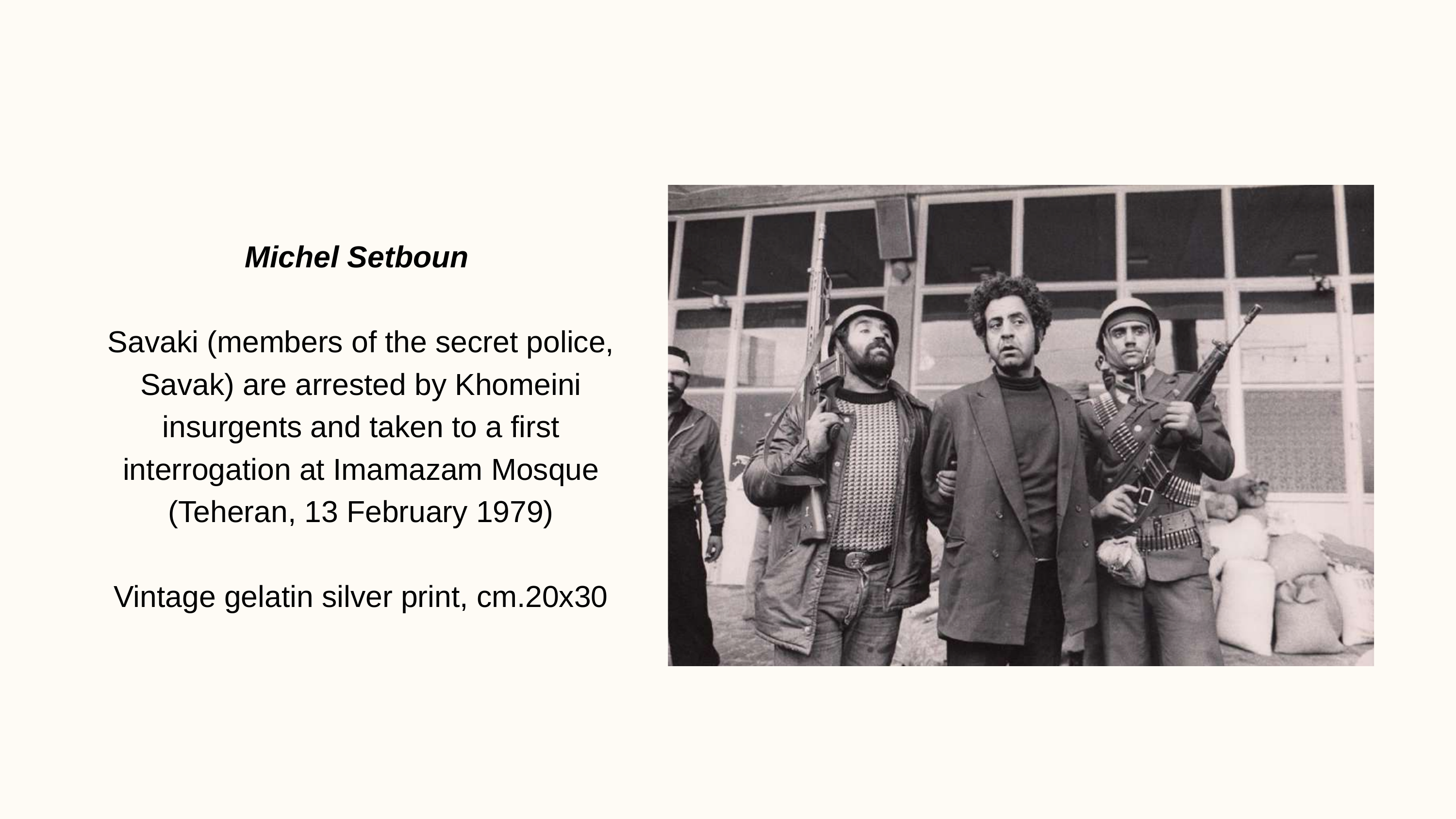

Michel Setboun

Savaki (members of the secret police, Savak) are arrested by Khomeini insurgents and taken to a first interrogation at Imamazam Mosque (Teheran, 13 February 1979)

 Vintage gelatin silver print, cm.20x30